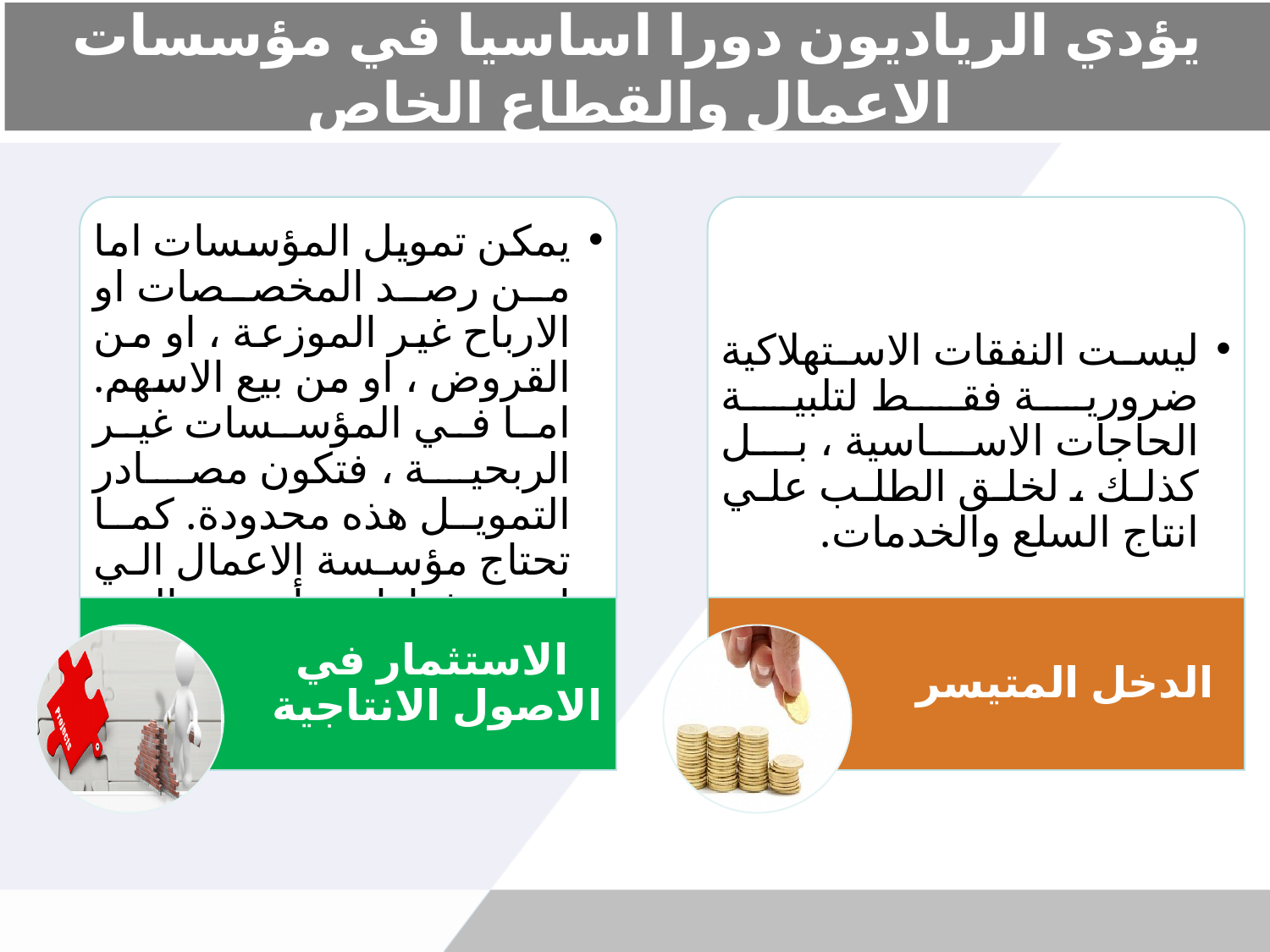

# يؤدي الرياديون دورا اساسيا في مؤسسات الاعمال والقطاع الخاص
يمكن تمويل المؤسسات اما من رصد المخصصات او الارباح غير الموزعة ، او من القروض ، او من بيع الاسهم. اما في المؤسسات غير الربحية ، فتكون مصادر التمويل هذه محدودة. كما تحتاج مؤسسة الاعمال الي استثمارات رأسمالية ، بهدف تعزيز القدرة الانتاجية

ليست النفقات الاستهلاكية ضرورية فقط لتلبية الحاجات الاساسية ، بل كذلك ، لخلق الطلب علي انتاج السلع والخدمات.
الاستثمار في الاصول الانتاجية
الدخل المتيسر